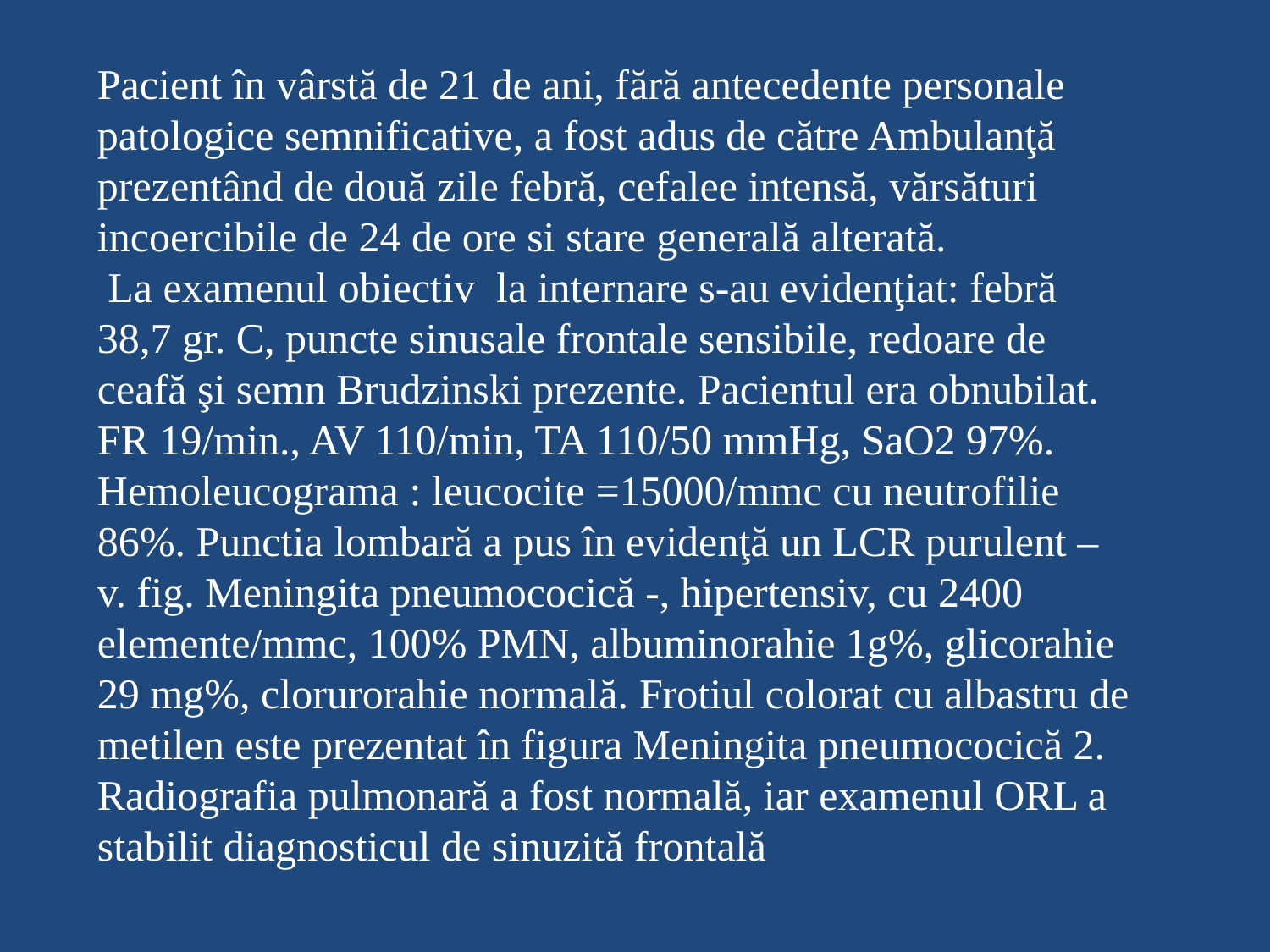

Pacient în vârstă de 21 de ani, fără antecedente personale patologice semnificative, a fost adus de către Ambulanţă prezentând de două zile febră, cefalee intensă, vărsături incoercibile de 24 de ore si stare generală alterată.
 La examenul obiectiv  la internare s-au evidenţiat: febră 38,7 gr. C, puncte sinusale frontale sensibile, redoare de ceafă şi semn Brudzinski prezente. Pacientul era obnubilat. FR 19/min., AV 110/min, TA 110/50 mmHg, SaO2 97%. Hemoleucograma : leucocite =15000/mmc cu neutrofilie 86%. Punctia lombară a pus în evidenţă un LCR purulent – v. fig. Meningita pneumococică -, hipertensiv, cu 2400 elemente/mmc, 100% PMN, albuminorahie 1g%, glicorahie 29 mg%, clorurorahie normală. Frotiul colorat cu albastru de metilen este prezentat în figura Meningita pneumococică 2. Radiografia pulmonară a fost normală, iar examenul ORL a stabilit diagnosticul de sinuzită frontală